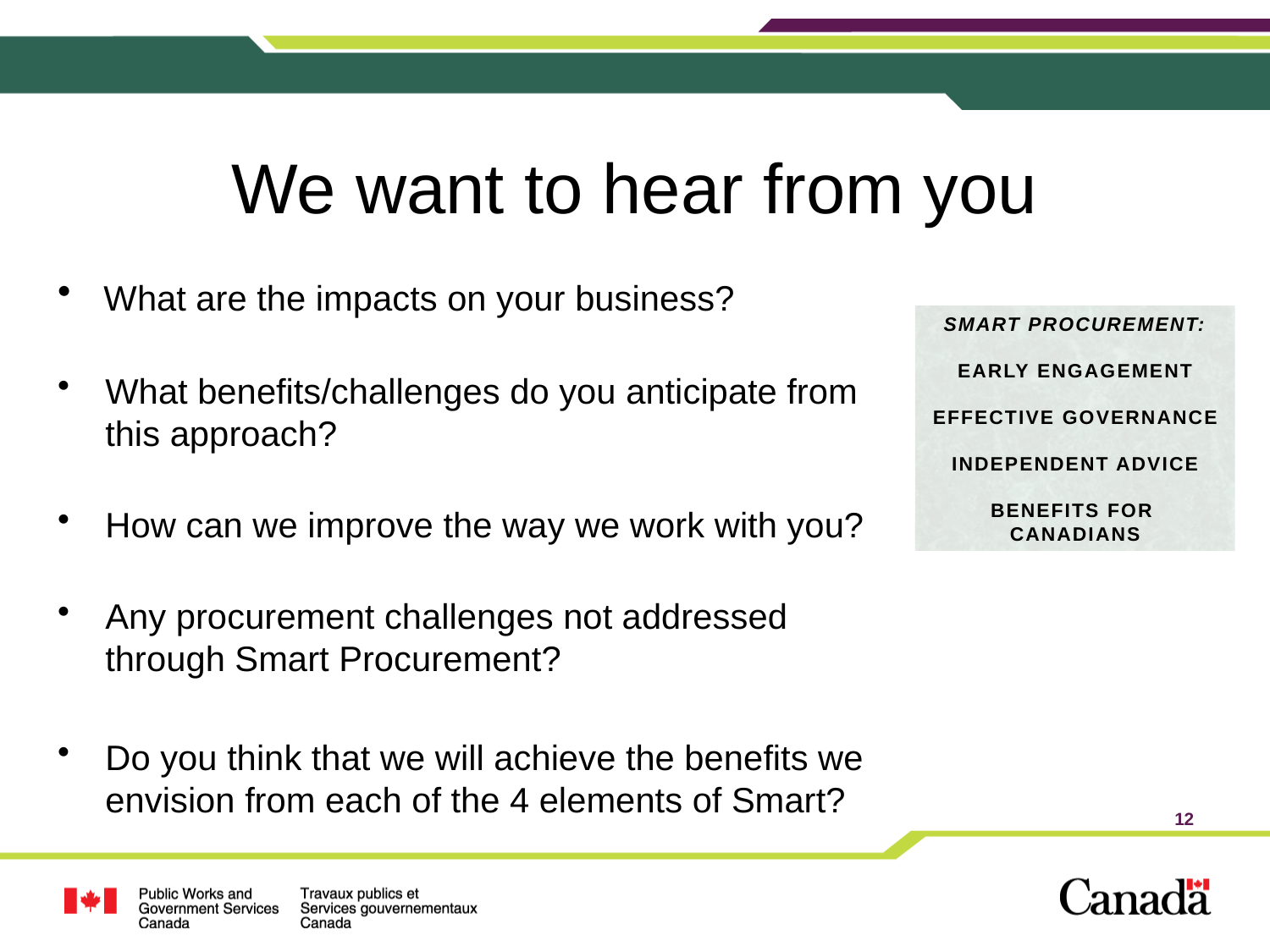

# We want to hear from you
   What are the impacts on your business?
What benefits/challenges do you anticipate from this approach?
How can we improve the way we work with you?
Any procurement challenges not addressed through Smart Procurement?

Do you think that we will achieve the benefits we envision from each of the 4 elements of Smart?

SMART PROCUREMENT:
EARLY ENGAGEMENT

EFFECTIVE GOVERNANCE

INDEPENDENT ADVICE

BENEFITS FOR
CANADIANS